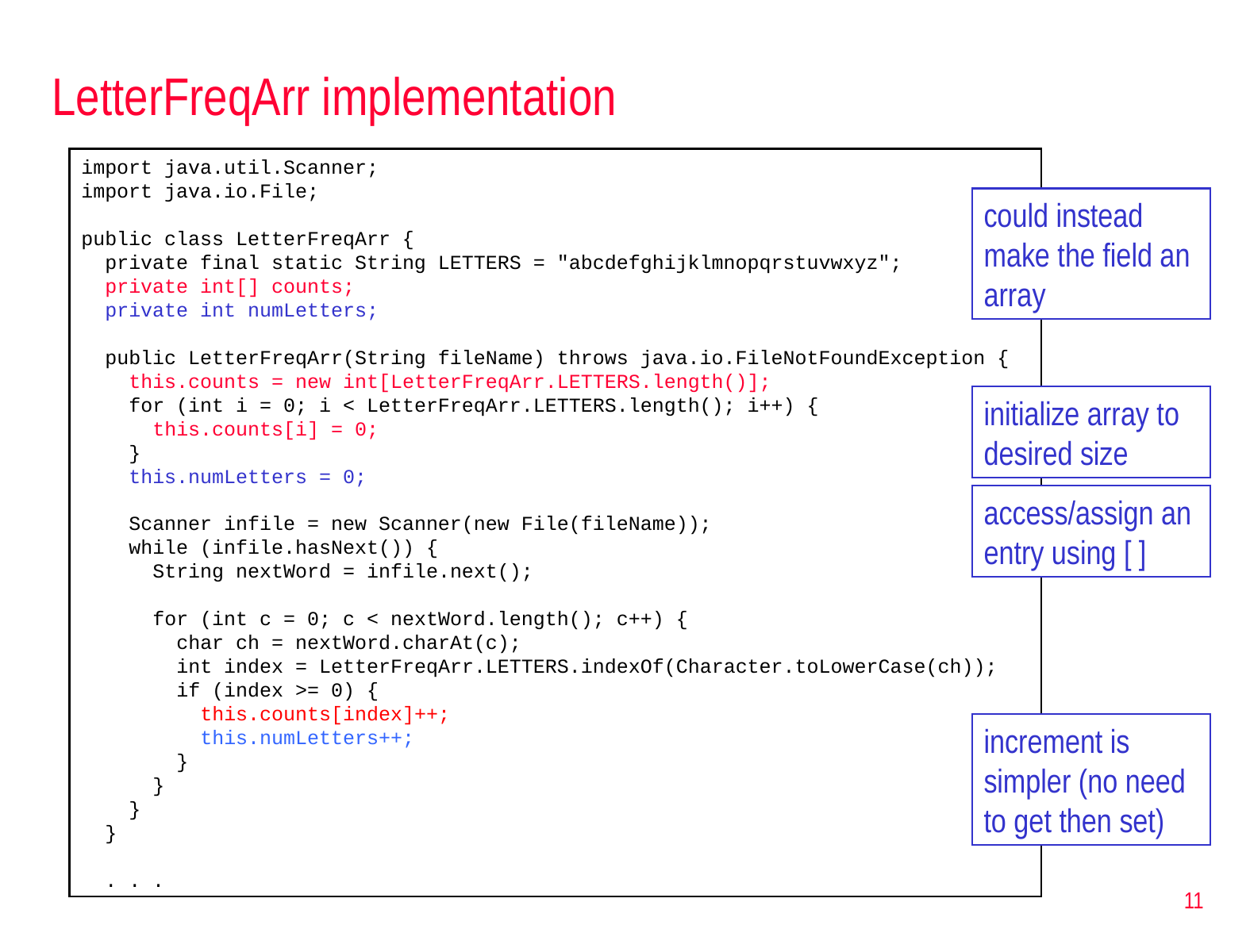

# LetterFreqArr implementation
import java.util.Scanner;
import java.io.File;

public class LetterFreqArr {
  private final static String LETTERS = "abcdefghijklmnopqrstuvwxyz";
  private int[] counts;
  private int numLetters;

  public LetterFreqArr(String fileName) throws java.io.FileNotFoundException {
    this.counts = new int[LetterFreqArr.LETTERS.length()];
    for (int i = 0; i < LetterFreqArr.LETTERS.length(); i++) {
      this.counts[i] = 0;
    }
    this.numLetters = 0;

    Scanner infile = new Scanner(new File(fileName));
    while (infile.hasNext()) {
      String nextWord = infile.next();

      for (int c = 0; c < nextWord.length(); c++) {
        char ch = nextWord.charAt(c);
        int index = LetterFreqArr.LETTERS.indexOf(Character.toLowerCase(ch));
        if (index >= 0) {
          this.counts[index]++;
          this.numLetters++;
        }
      }
    }
  }

  . . .
could instead make the field an array
initialize array to desired size
access/assign an entry using [ ]
increment is simpler (no need to get then set)
11